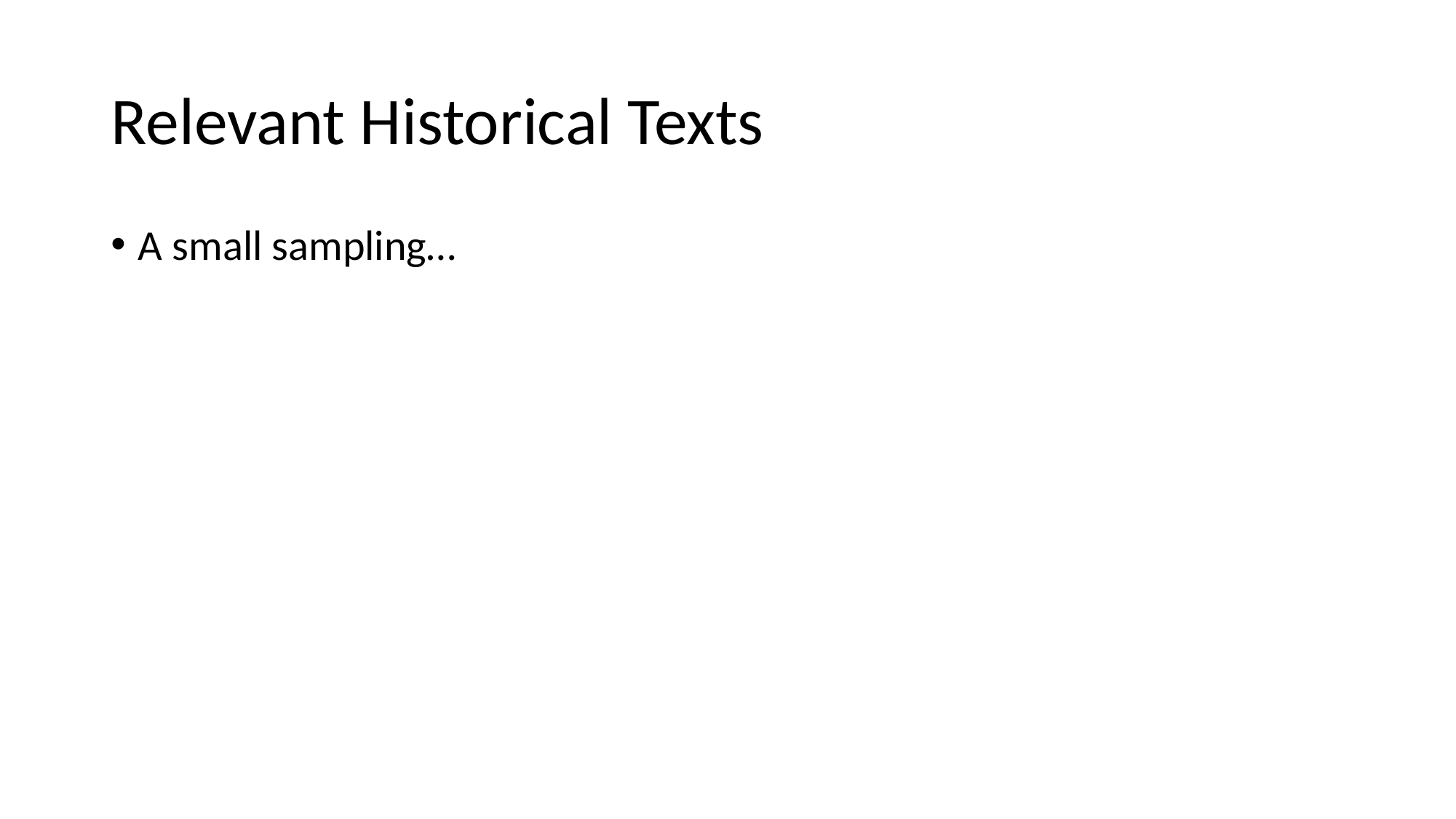

# Relevant Historical Texts
A small sampling…